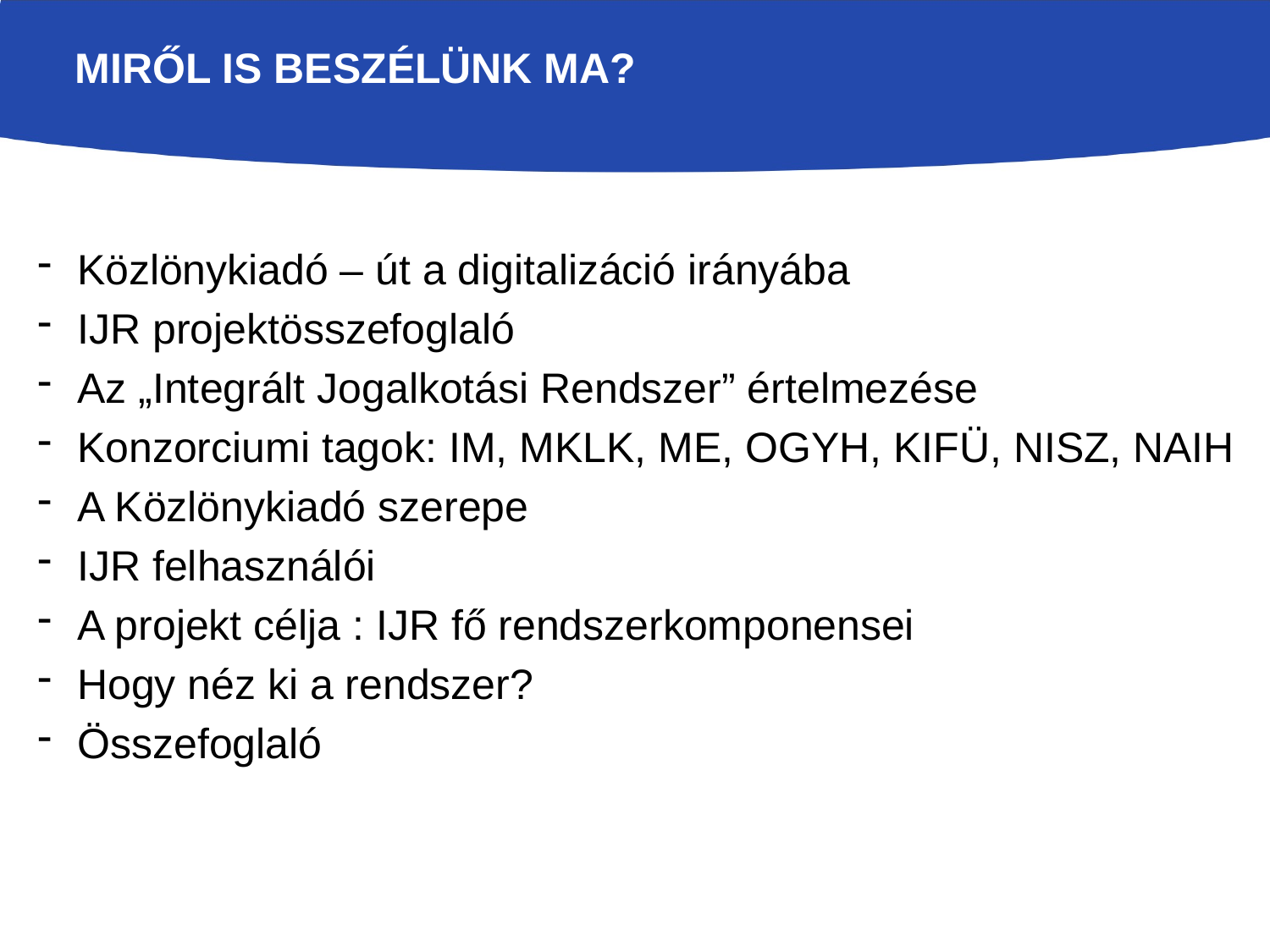

# Miről is beszélünk ma?
Közlönykiadó – út a digitalizáció irányába
IJR projektösszefoglaló
Az „Integrált Jogalkotási Rendszer” értelmezése
Konzorciumi tagok: IM, MKLK, ME, OGYH, KIFÜ, NISZ, NAIH
A Közlönykiadó szerepe
IJR felhasználói
A projekt célja : IJR fő rendszerkomponensei
Hogy néz ki a rendszer?
Összefoglaló